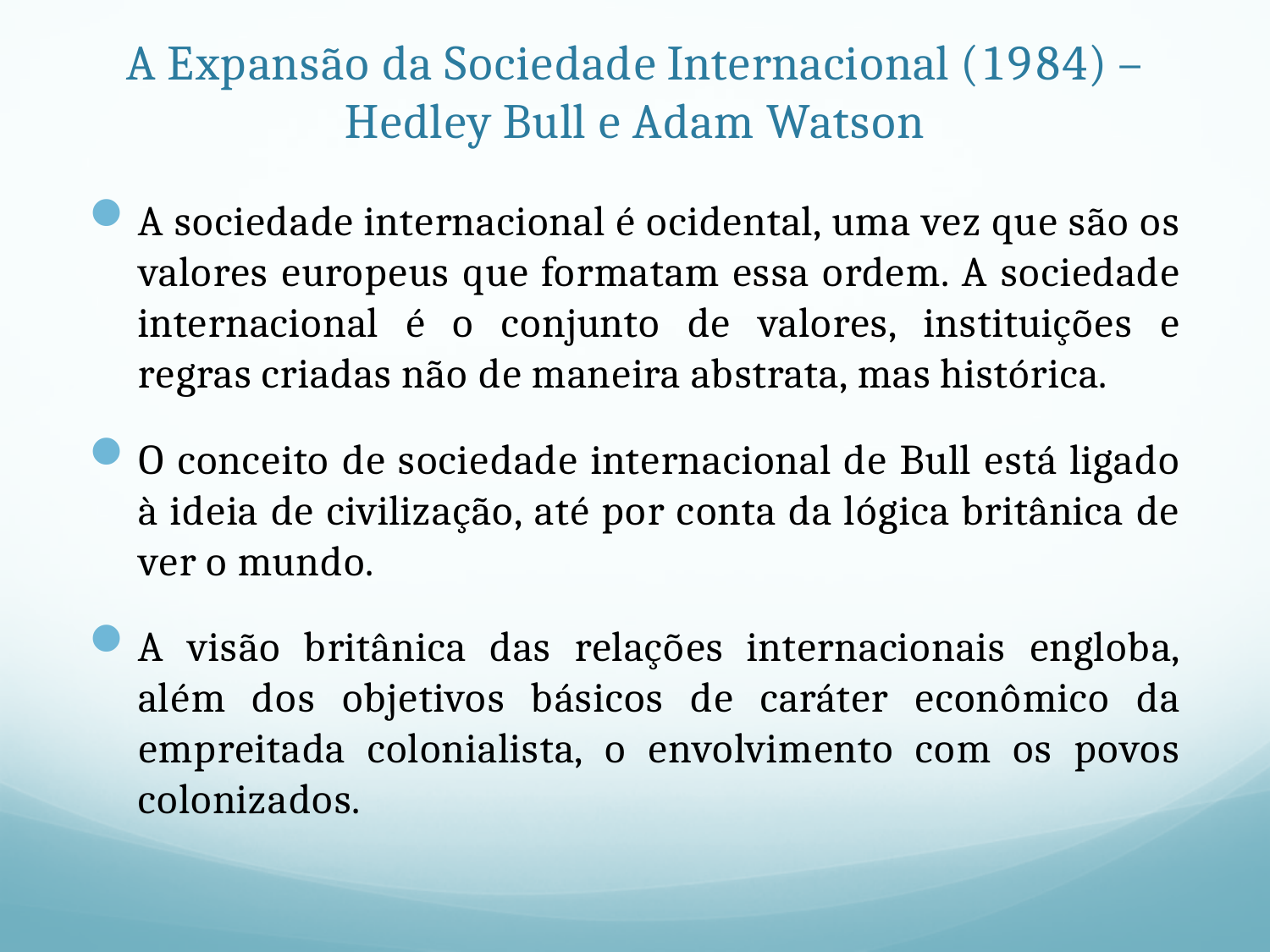

# A Expansão da Sociedade Internacional (1984) – Hedley Bull e Adam Watson
A sociedade internacional é ocidental, uma vez que são os valores europeus que formatam essa ordem. A sociedade internacional é o conjunto de valores, instituições e regras criadas não de maneira abstrata, mas histórica.
O conceito de sociedade internacional de Bull está ligado à ideia de civilização, até por conta da lógica britânica de ver o mundo.
A visão britânica das relações internacionais engloba, além dos objetivos básicos de caráter econômico da empreitada colonialista, o envolvimento com os povos colonizados.